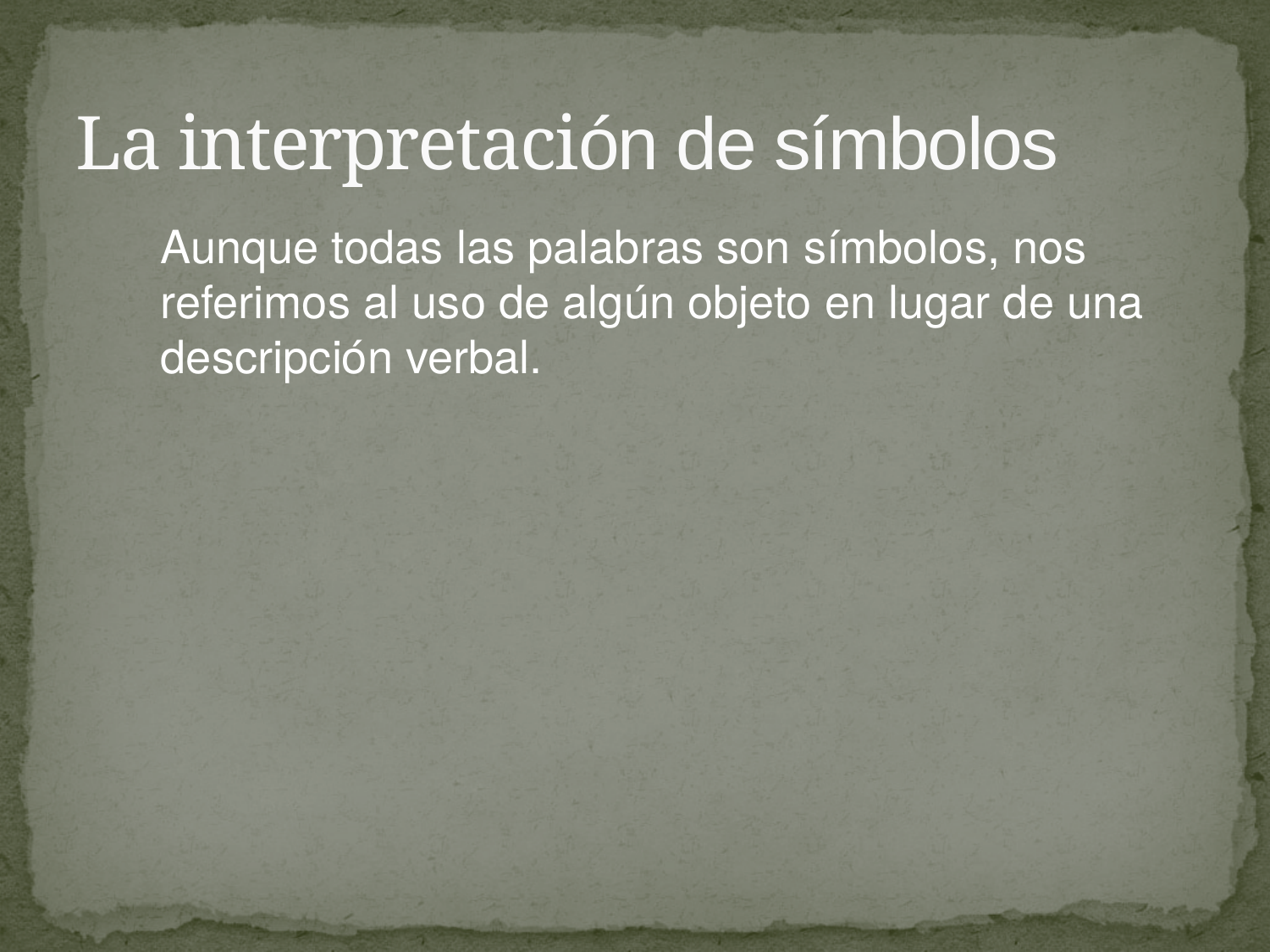

# La interpretación de símbolos
	Aunque todas las palabras son símbolos, nos referimos al uso de algún objeto en lugar de una descripción verbal.